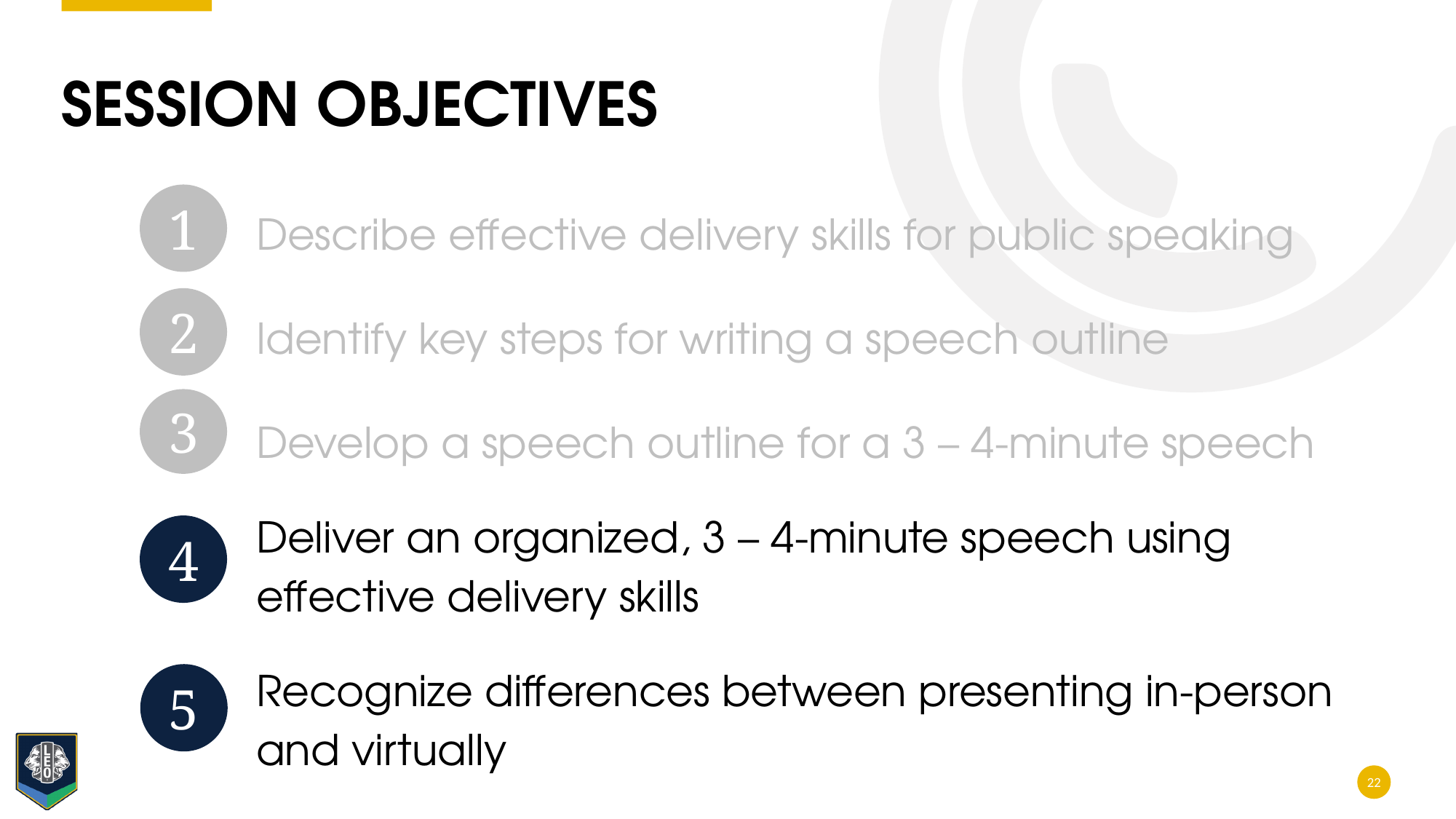

# Session objectives
1
2
3
4
5
Describe effective delivery skills for public speaking
Identify key steps for writing a speech outline
Develop a speech outline for a 3 – 4-minute speech
Deliver an organized, 3 – 4-minute speech using effective delivery skills
Recognize differences between presenting in-person and virtually

22